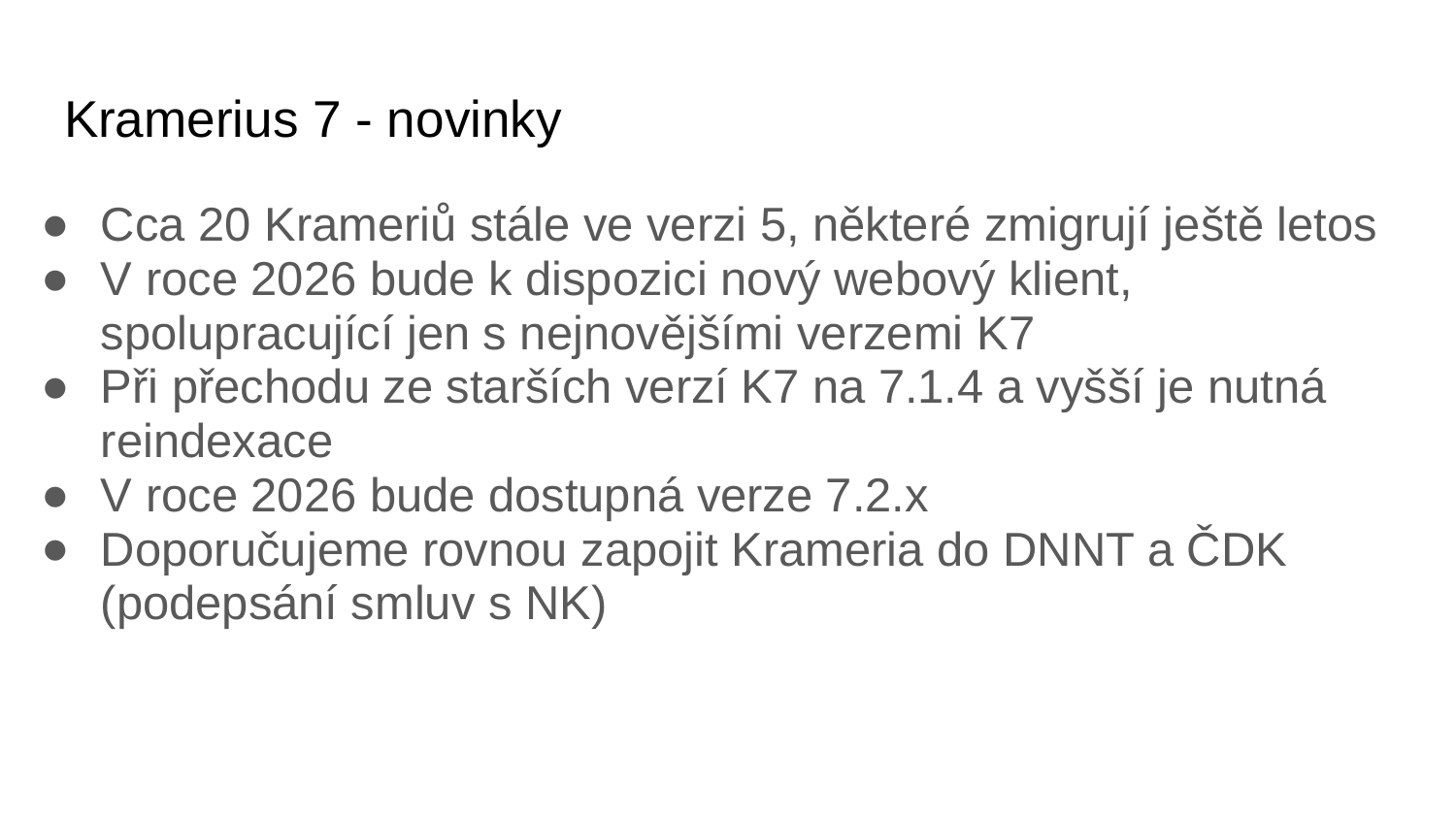

# Kramerius 7 - novinky
Cca 20 Krameriů stále ve verzi 5, některé zmigrují ještě letos
V roce 2026 bude k dispozici nový webový klient, spolupracující jen s nejnovějšími verzemi K7
Při přechodu ze starších verzí K7 na 7.1.4 a vyšší je nutná reindexace
V roce 2026 bude dostupná verze 7.2.x
Doporučujeme rovnou zapojit Krameria do DNNT a ČDK (podepsání smluv s NK)